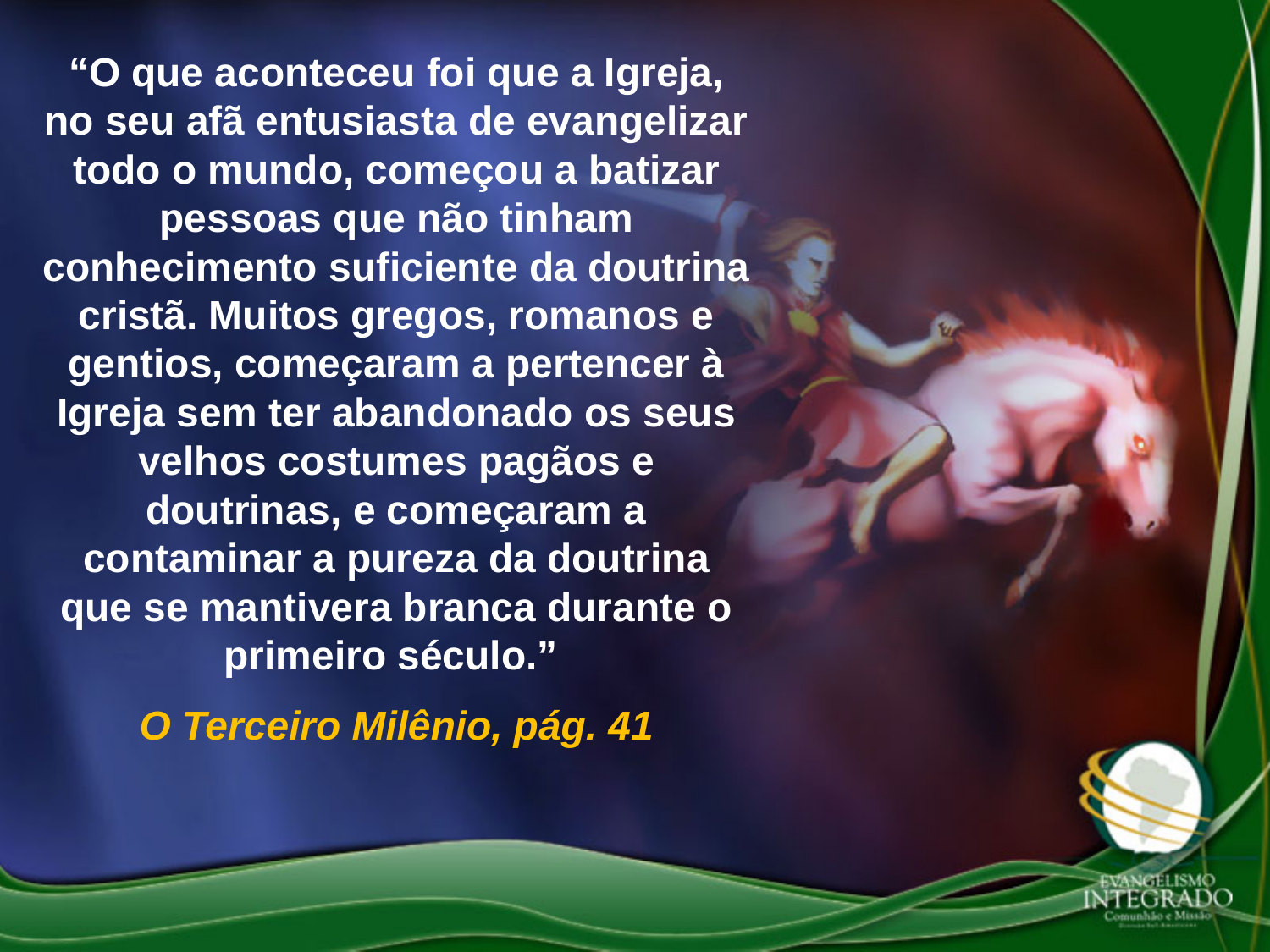

“O que aconteceu foi que a Igreja, no seu afã entusiasta de evangelizar todo o mundo, começou a batizar pessoas que não tinham conhecimento suficiente da doutrina cristã. Muitos gregos, romanos e gentios, começaram a pertencer à Igreja sem ter abandonado os seus velhos costumes pagãos e doutrinas, e começaram a contaminar a pureza da doutrina que se mantivera branca durante o primeiro século.”
O Terceiro Milênio, pág. 41